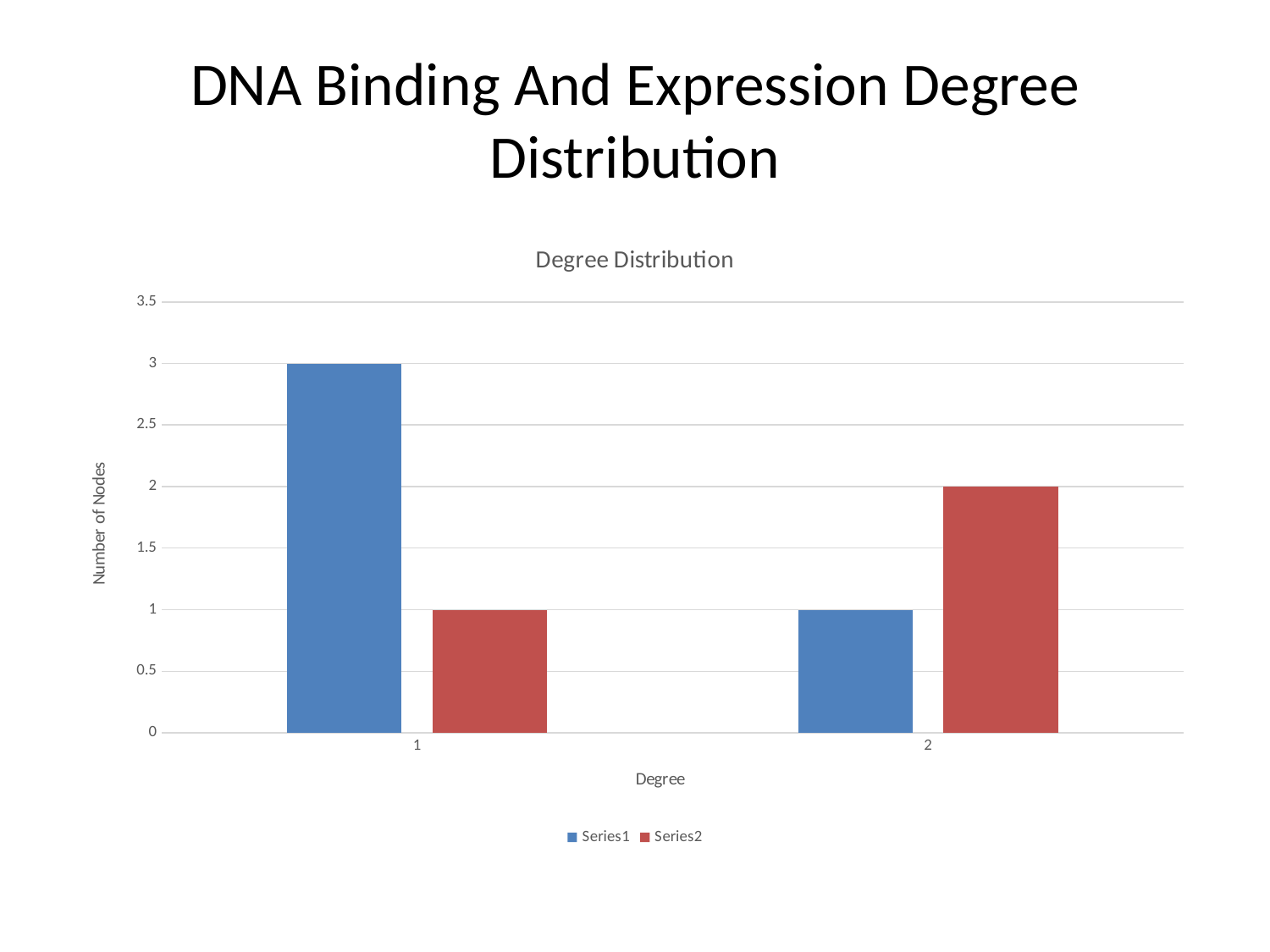

# DNA Binding And Expression Degree Distribution

### Chart: Degree Distribution

| Category |  |  |
|---|---|---|